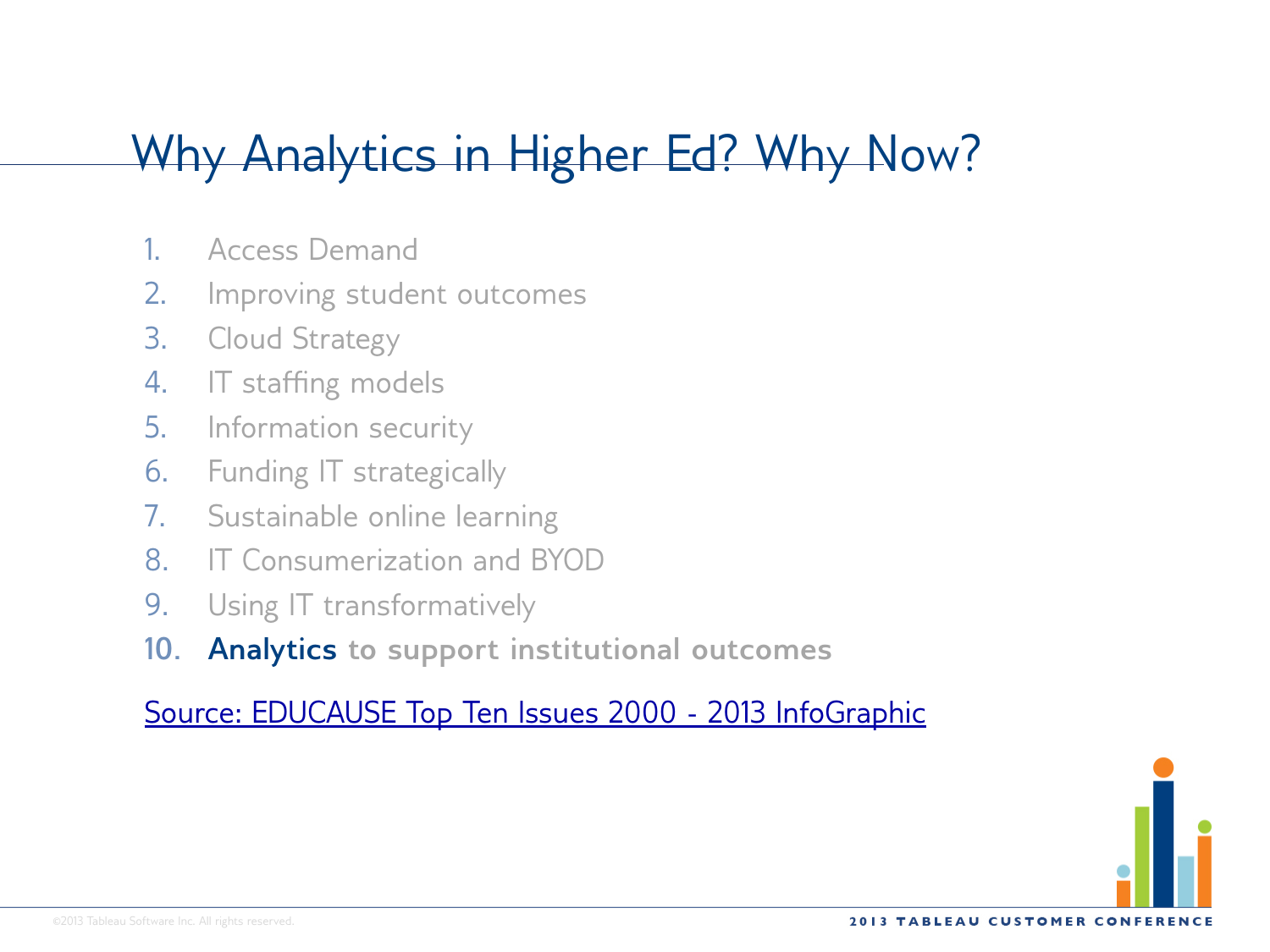

# Why Analytics in Higher Ed? Why Now?
Access Demand
Improving student outcomes
Cloud Strategy
IT staffing models
Information security
Funding IT strategically
Sustainable online learning
IT Consumerization and BYOD
Using IT transformatively
Analytics to support institutional outcomes
Source: EDUCAUSE Top Ten Issues 2000 - 2013 InfoGraphic